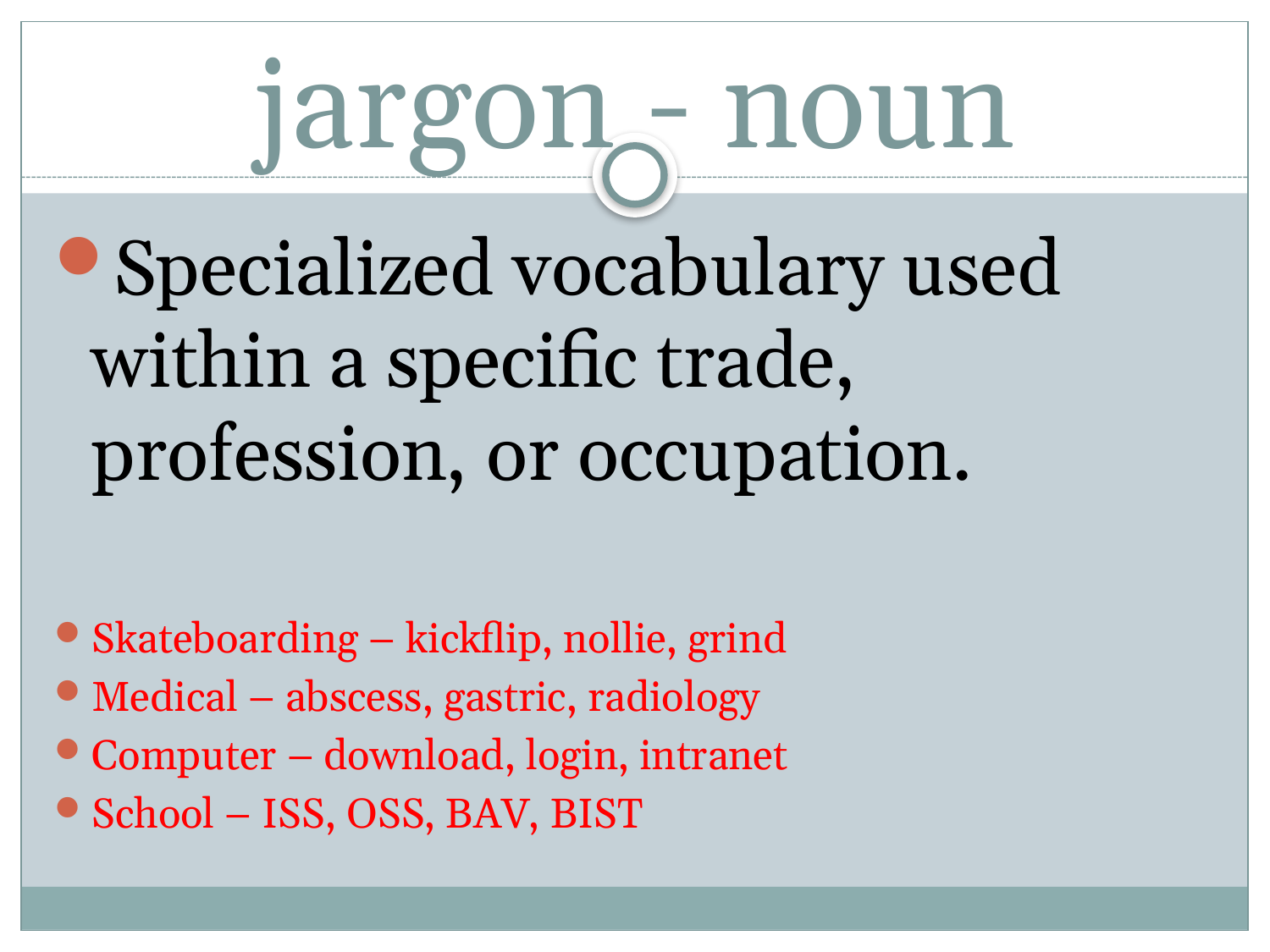

# jargon - noun
Specialized vocabulary used within a specific trade, profession, or occupation.

Skateboarding – kickflip, nollie, grind
Medical – abscess, gastric, radiology
Computer – download, login, intranet
School – ISS, OSS, BAV, BIST